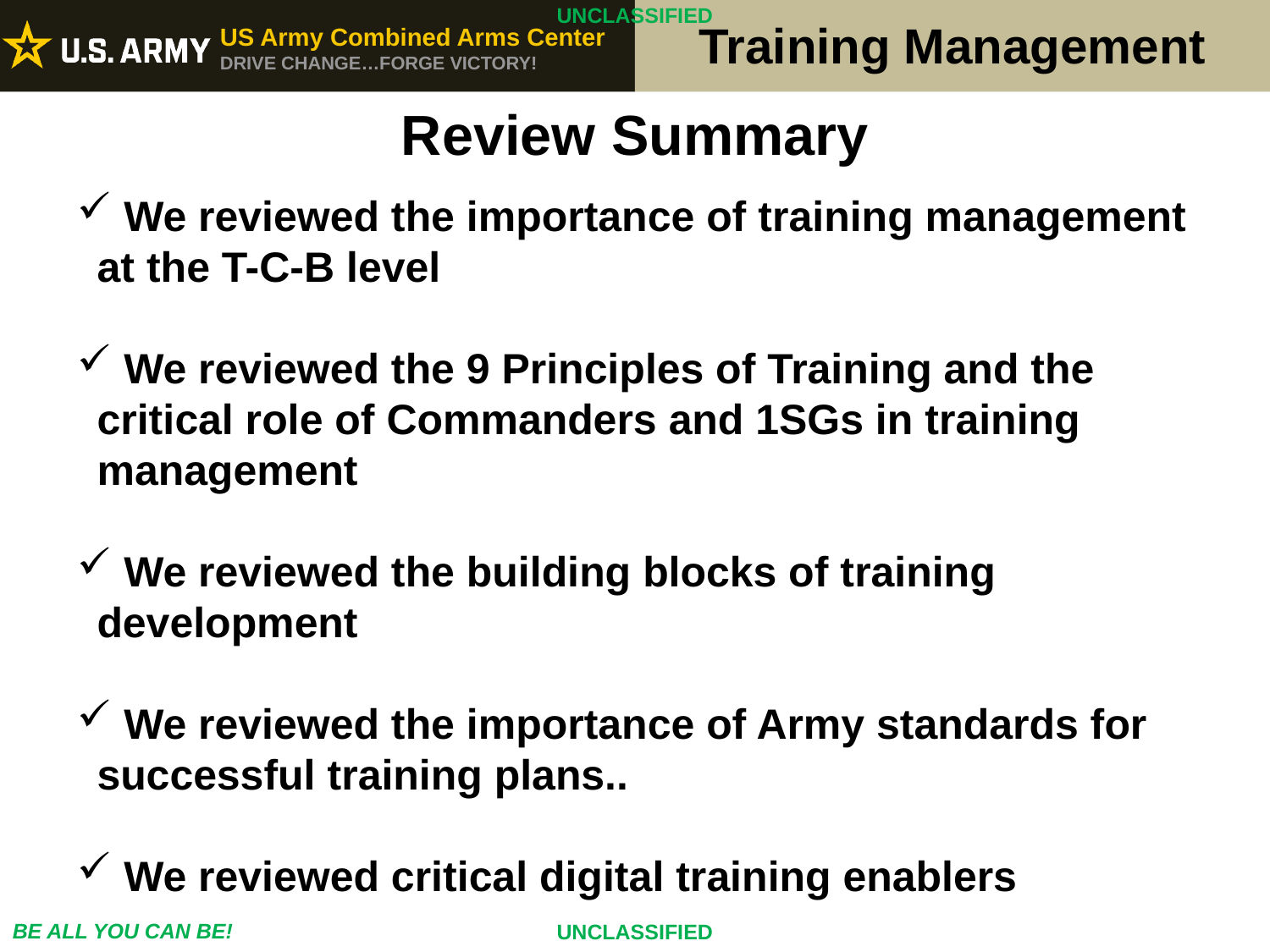

Review Summary
 We reviewed the importance of training management at the T-C-B level

 We reviewed the 9 Principles of Training and the critical role of Commanders and 1SGs in training management

 We reviewed the building blocks of training development

 We reviewed the importance of Army standards for successful training plans..

 We reviewed critical digital training enablers